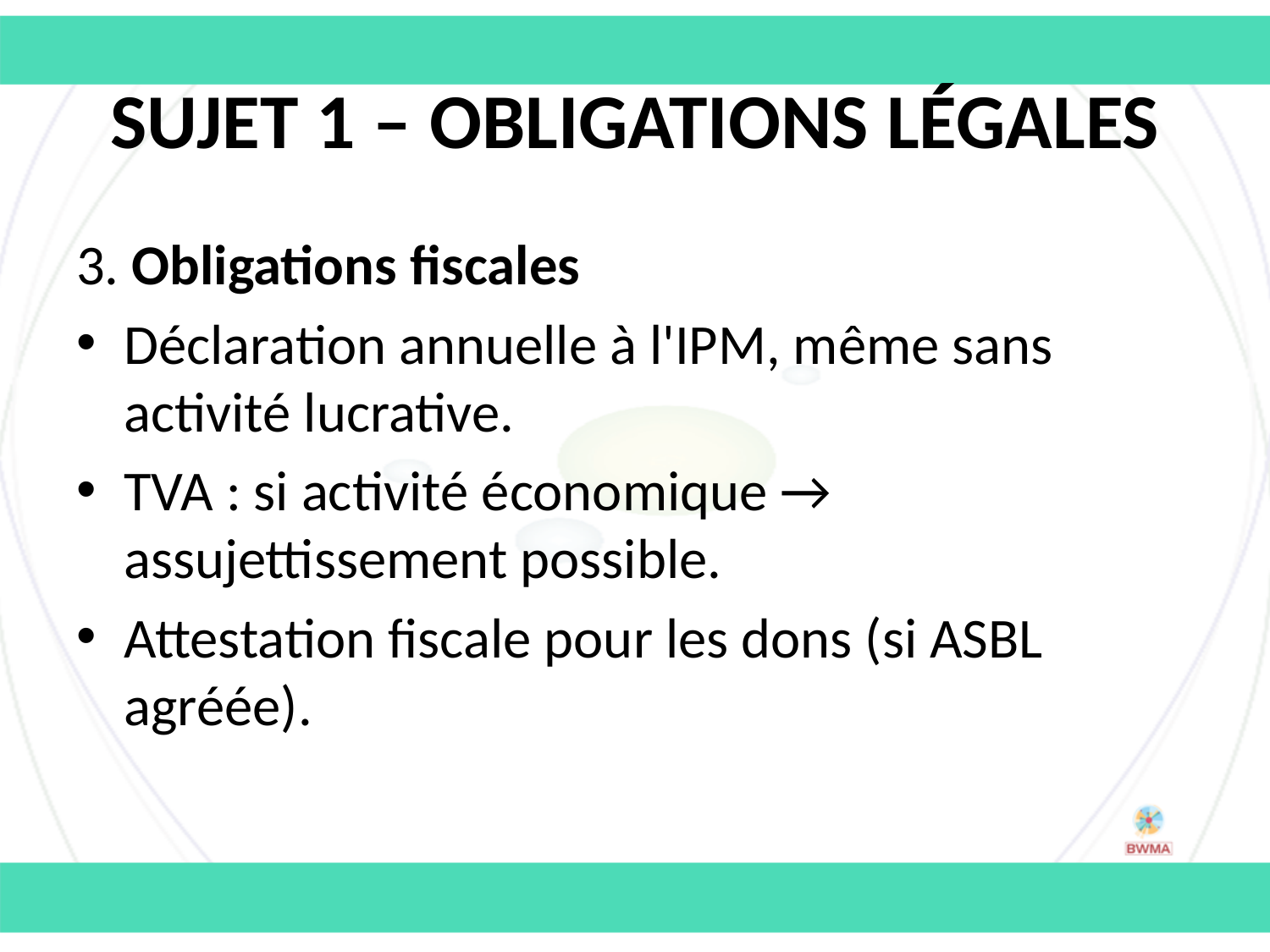

# Sujet 1 – Obligations légales
3. Obligations fiscales
Déclaration annuelle à l'IPM, même sans activité lucrative.
TVA : si activité économique → assujettissement possible.
Attestation fiscale pour les dons (si ASBL agréée).